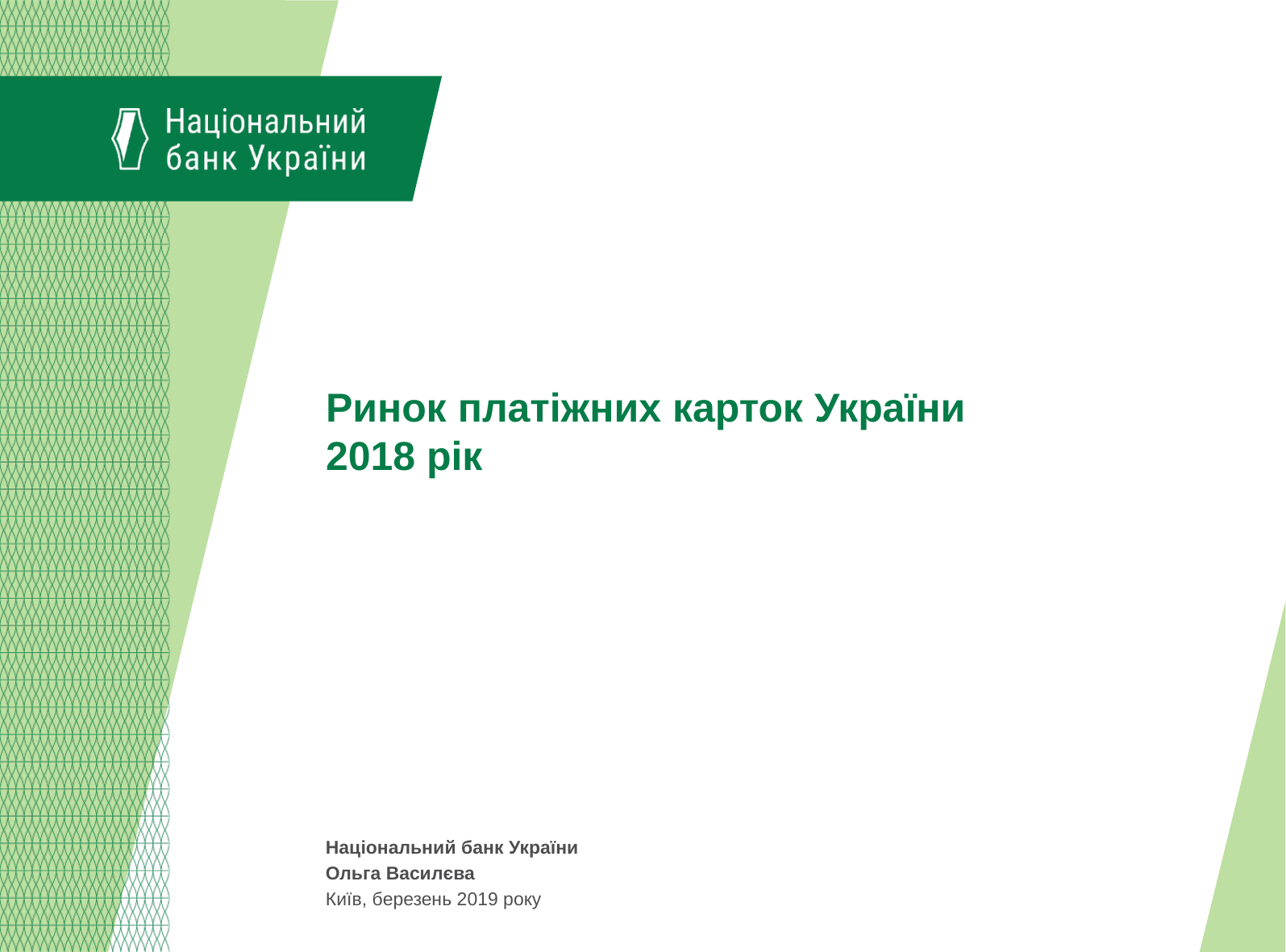

# Ринок платіжних карток України 2018 рік
Національний банк України
Ольга Василєва
Київ, березень 2019 року